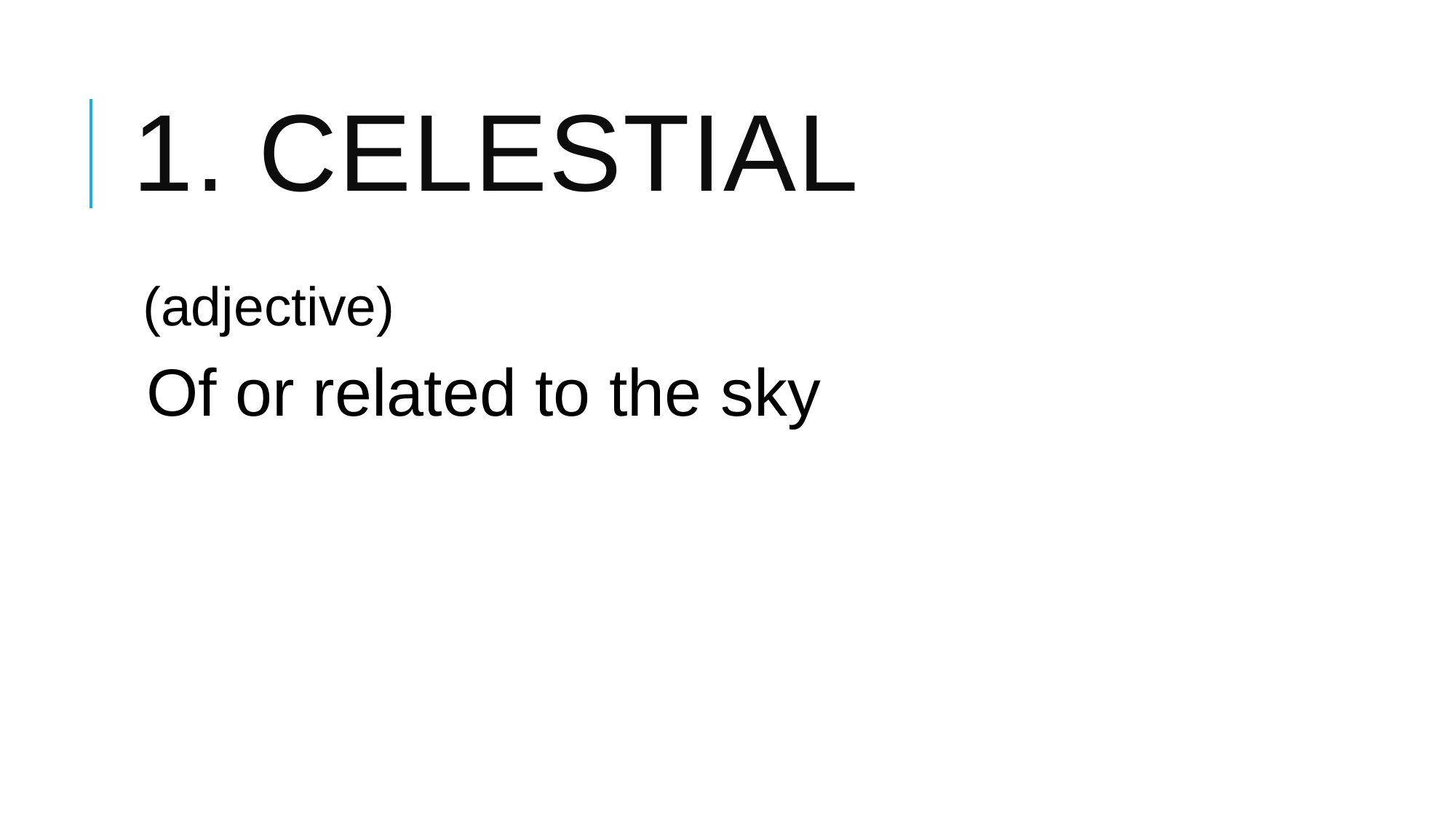

# 1. celestial
(adjective)
Of or related to the sky